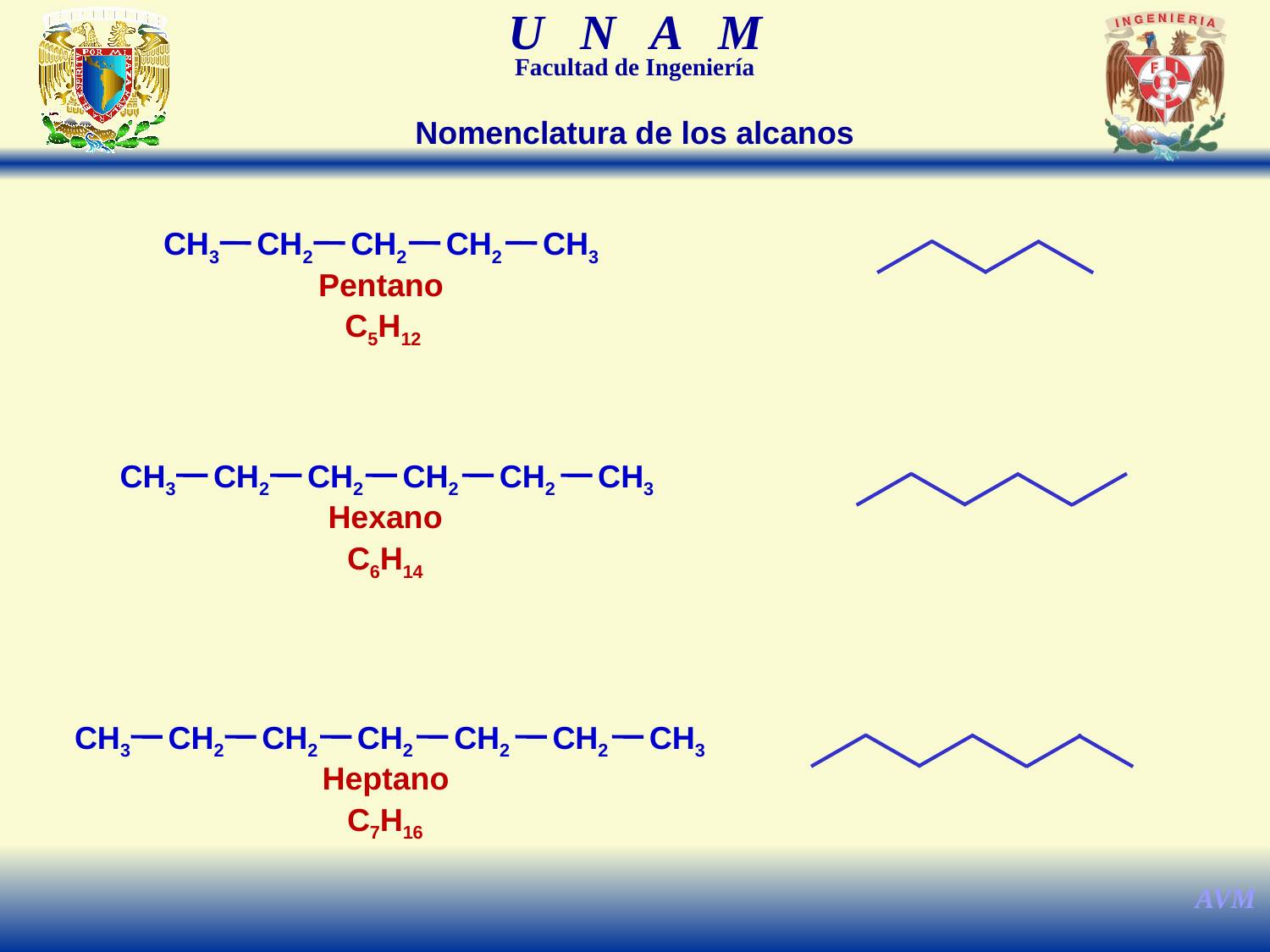

Nomenclatura de los alcanos
CH3
CH2
CH2
CH2
CH3
Pentano
C5H12
CH3
CH2
CH2
CH2
CH2
CH3
Hexano
C6H14
CH3
CH2
CH2
CH2
CH2
CH2
CH3
Heptano
C7H16